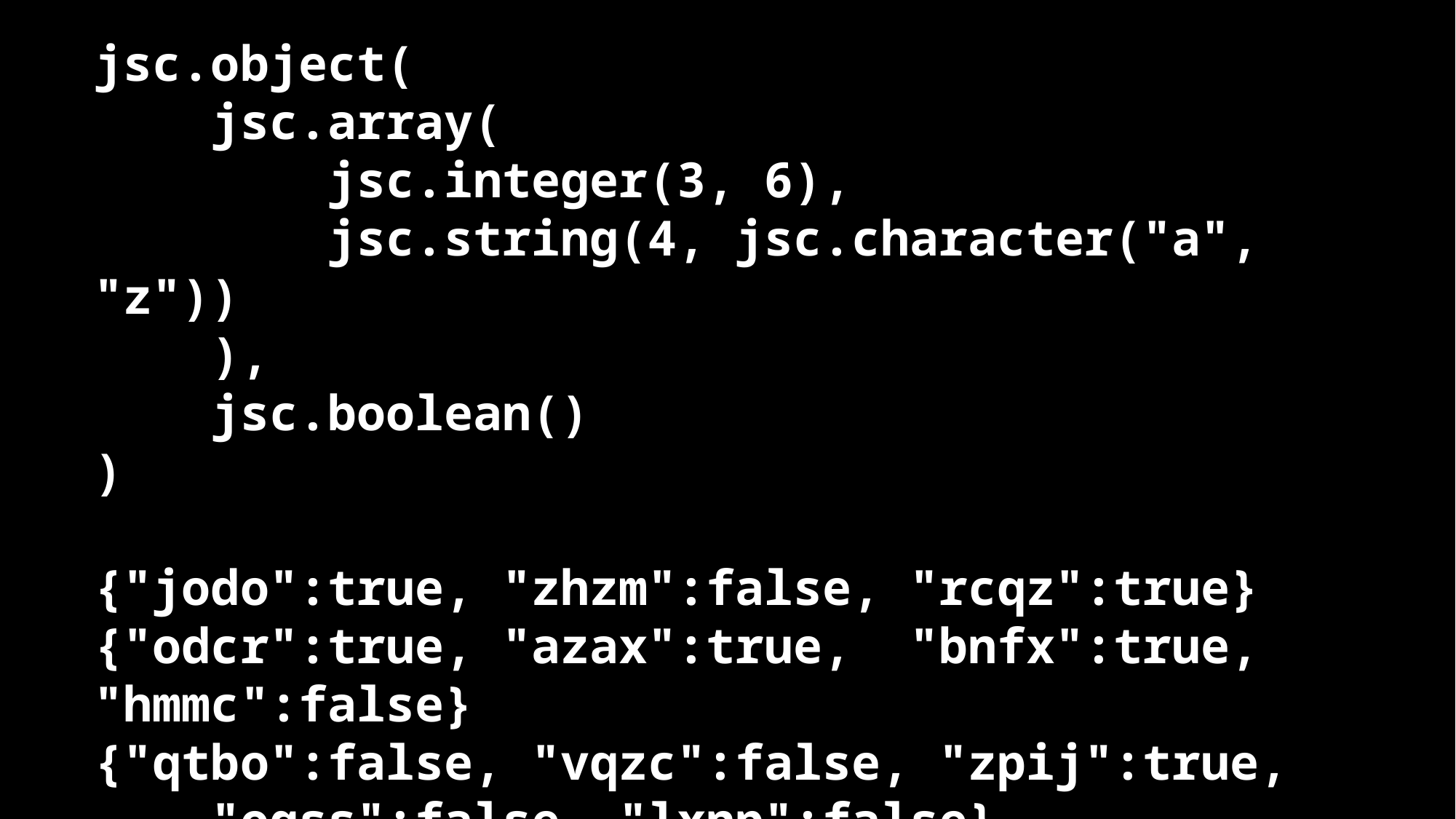

jsc.object(
    jsc.array(
        jsc.integer(3, 6),
        jsc.string(4, jsc.character("a", "z"))
    ),
    jsc.boolean()
)

{"jodo":true, "zhzm":false, "rcqz":true}
{"odcr":true, "azax":true,  "bnfx":true, "hmmc":false}
{"qtbo":false, "vqzc":false, "zpij":true,
    "ogss":false, "lxnp":false}